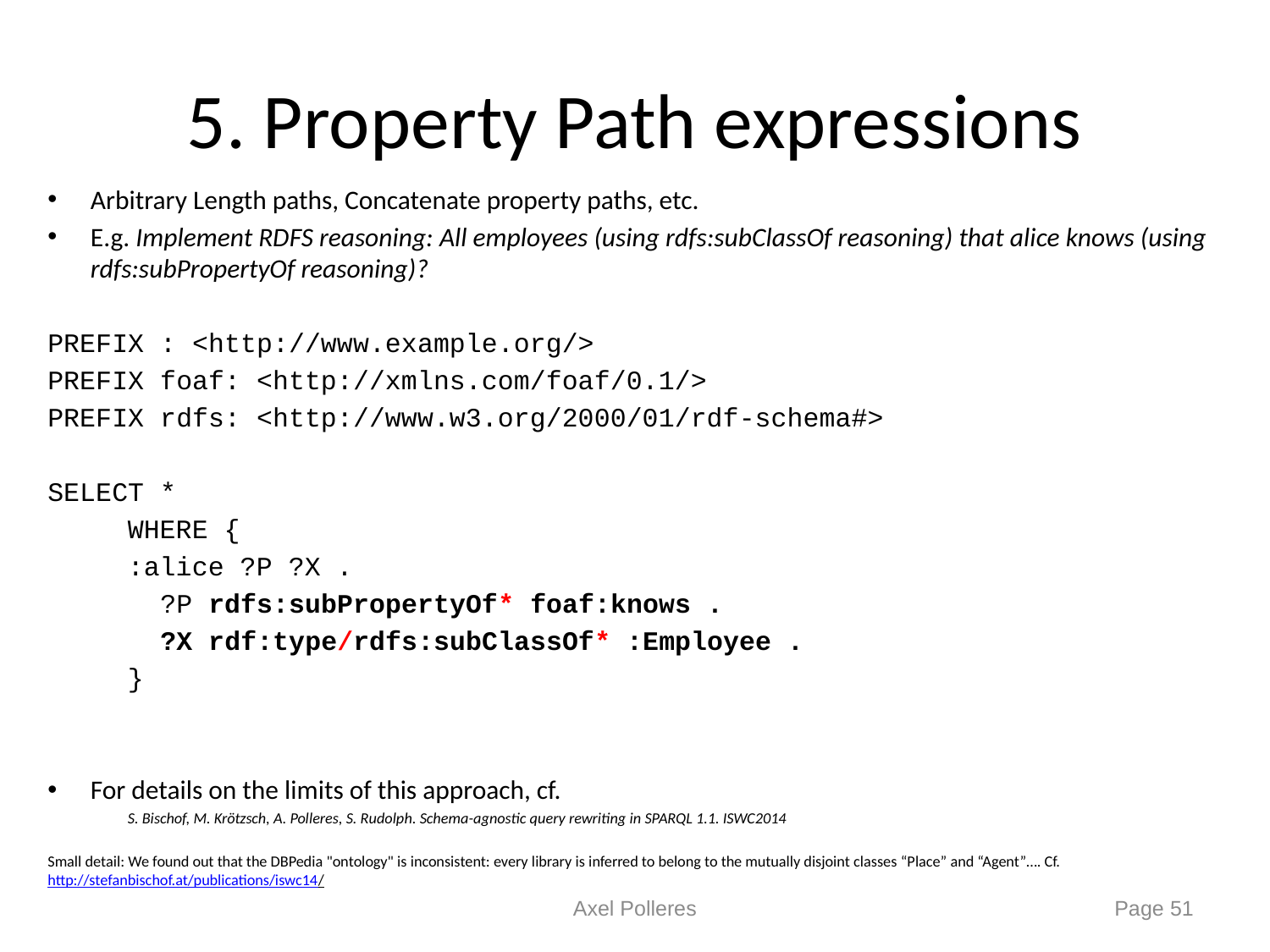

# 5. Property Path expressions
Arbitrary Length paths, Concatenate property paths, etc.
E.g. Implement RDFS reasoning: All employees (using rdfs:subClassOf reasoning) that alice knows (using rdfs:subPropertyOf reasoning)?

PREFIX : <http://www.example.org/>
PREFIX foaf: <http://xmlns.com/foaf/0.1/>
PREFIX rdfs: <http://www.w3.org/2000/01/rdf-schema#>

SELECT *
	WHERE {
		:alice ?P ?X .
       ?P rdfs:subPropertyOf* foaf:knows .
       ?X rdf:type/rdfs:subClassOf* :Employee .
	}

For details on the limits of this approach, cf.
	S. Bischof, M. Krötzsch, A. Polleres, S. Rudolph. Schema-agnostic query rewriting in SPARQL 1.1. ISWC2014

Small detail: We found out that the DBPedia "ontology" is inconsistent: every library is inferred to belong to the mutually disjoint classes “Place” and “Agent”…. Cf. http://stefanbischof.at/publications/iswc14/

Axel Polleres
Page 51
51